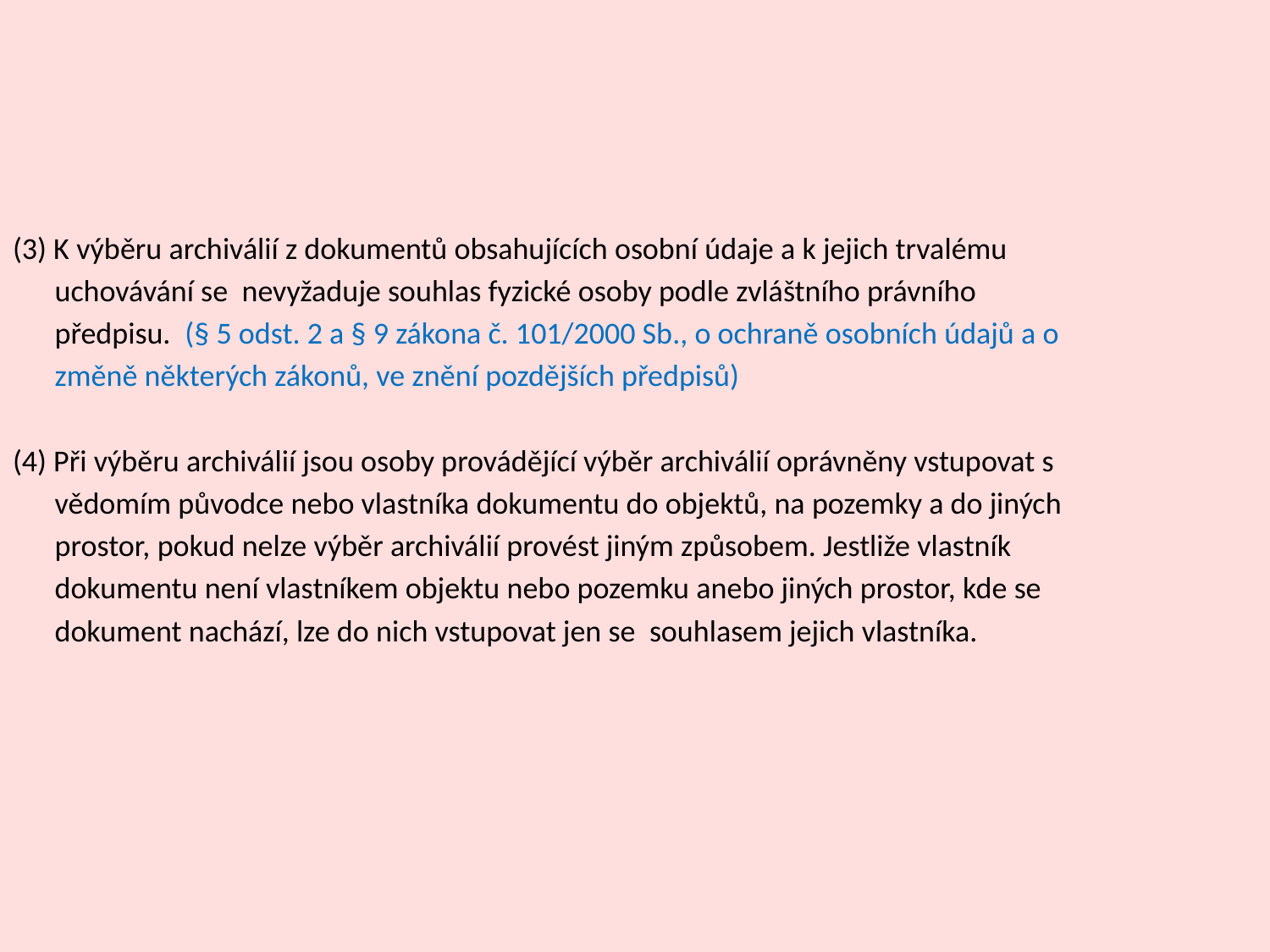

(3) K výběru archiválií z dokumentů obsahujících osobní údaje a k jejich trvalému
      uchovávání se  nevyžaduje souhlas fyzické osoby podle zvláštního právního
      předpisu.  (§ 5 odst. 2 a § 9 zákona č. 101/2000 Sb., o ochraně osobních údajů a o
      změně některých zákonů, ve znění pozdějších předpisů)

(4) Při výběru archiválií jsou osoby provádějící výběr archiválií oprávněny vstupovat s
      vědomím původce nebo vlastníka dokumentu do objektů, na pozemky a do jiných
      prostor, pokud nelze výběr archiválií provést jiným způsobem. Jestliže vlastník
      dokumentu není vlastníkem objektu nebo pozemku anebo jiných prostor, kde se
      dokument nachází, lze do nich vstupovat jen se  souhlasem jejich vlastníka.